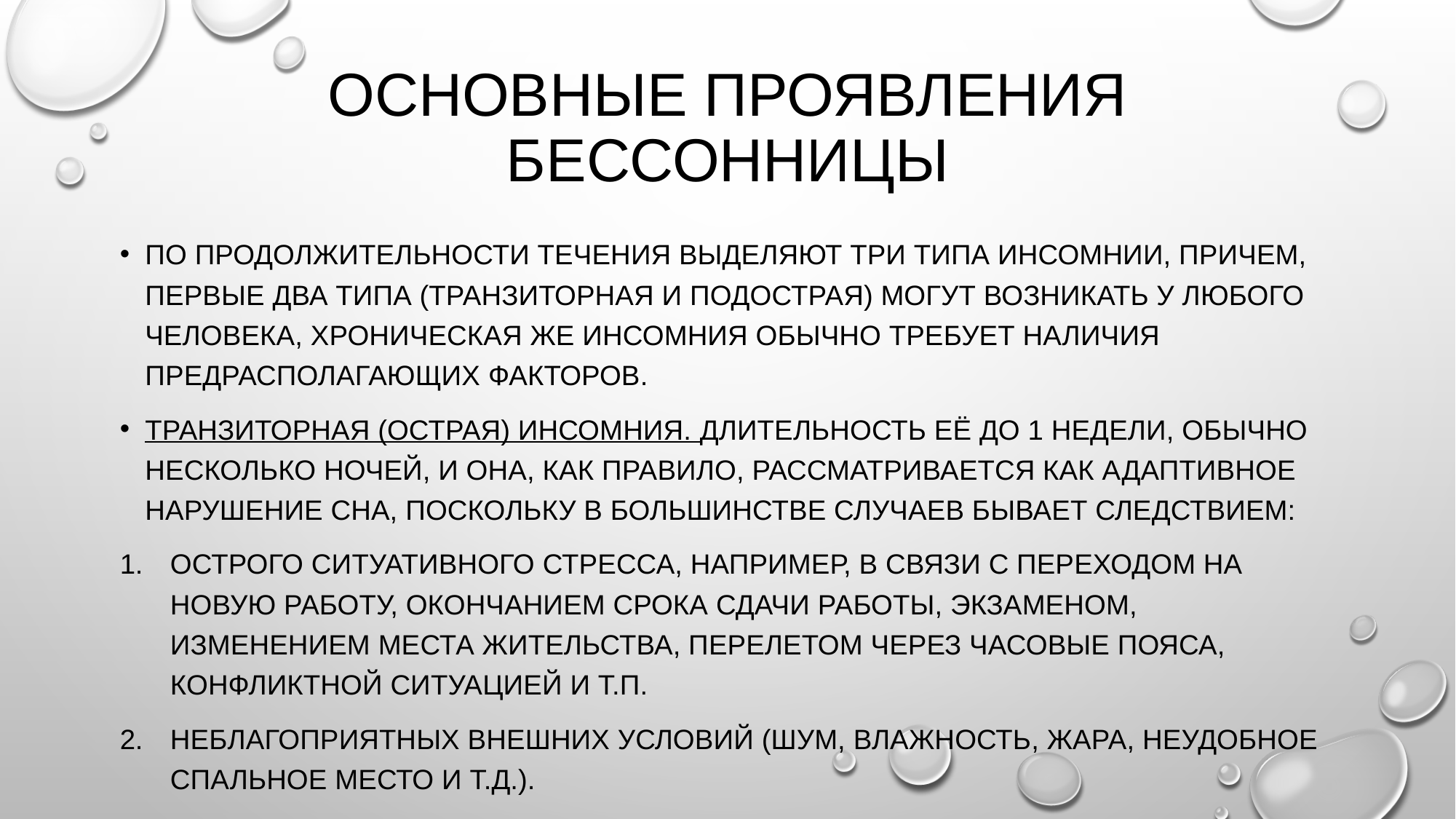

# Основные проявления бессонницы
По продолжительности течения выделяют три типа инсомнии, причем, первые два типа (транзиторная и подострая) могут возникать у любого человека, хроническая же инсомния обычно требует наличия предрасполагающих факторов.
Транзиторная (острая) инсомния. Длительность её до 1 недели, обычно несколько ночей, и она, как правило, рассматривается как адаптивное нарушение сна, поскольку в большинстве случаев бывает следствием:
Острого ситуативного стресса, например, в связи с переходом на новую работу, окончанием срока сдачи работы, экзаменом, изменением места жительства, перелетом через часовые пояса, конфликтной ситуацией и т.п.
Неблагоприятных внешних условий (шум, влажность, жара, неудобное спальное место и т.д.).